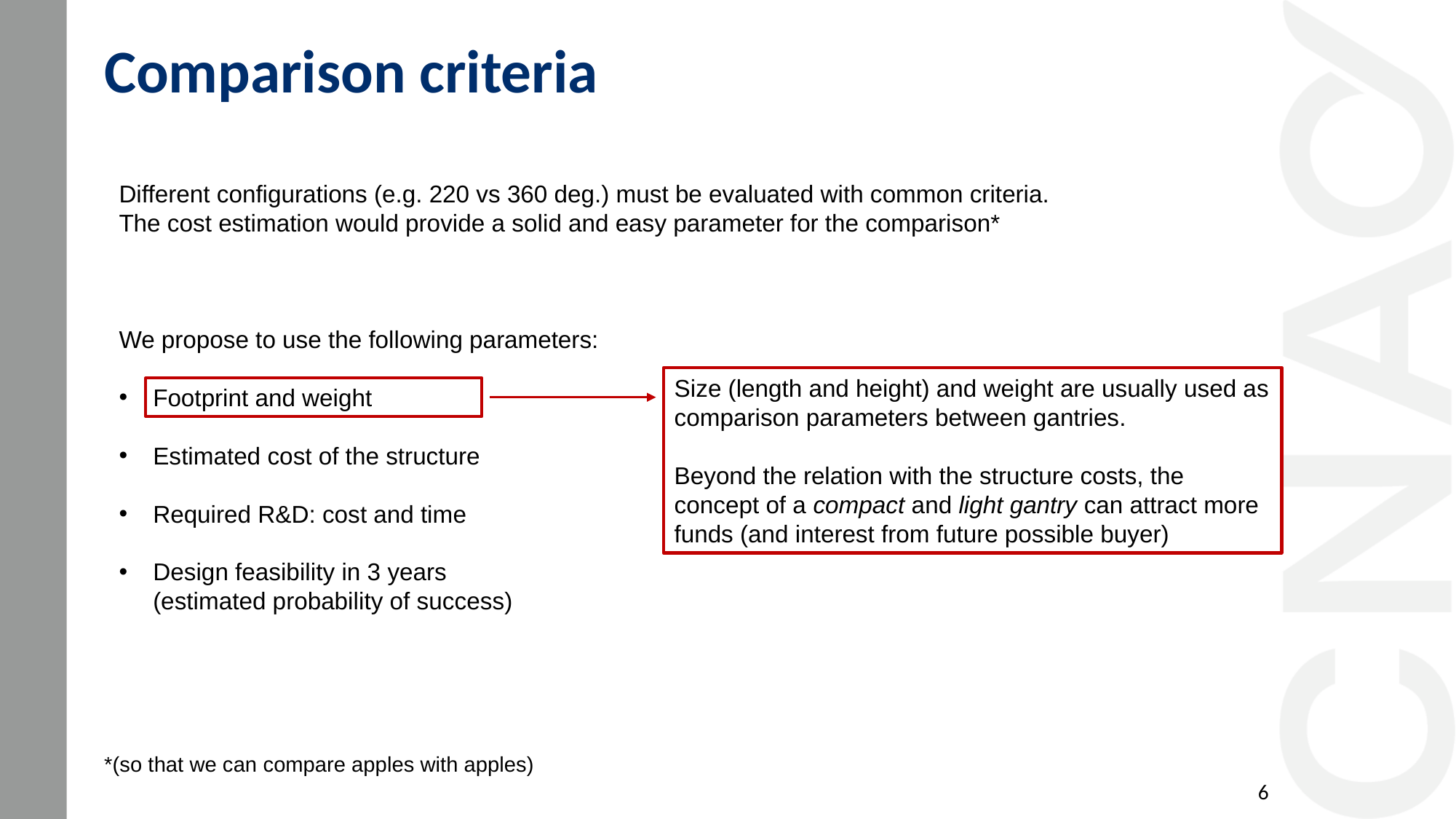

Comparison criteria
Different configurations (e.g. 220 vs 360 deg.) must be evaluated with common criteria.
The cost estimation would provide a solid and easy parameter for the comparison*

We propose to use the following parameters:

Footprint and weight
Estimated cost of the structure
Required R&D: cost and time
Design feasibility in 3 years
(estimated probability of success)

Size (length and height) and weight are usually used as comparison parameters between gantries.

Beyond the relation with the structure costs, the concept of a compact and light gantry can attract more funds (and interest from future possible buyer)

*(so that we can compare apples with apples)